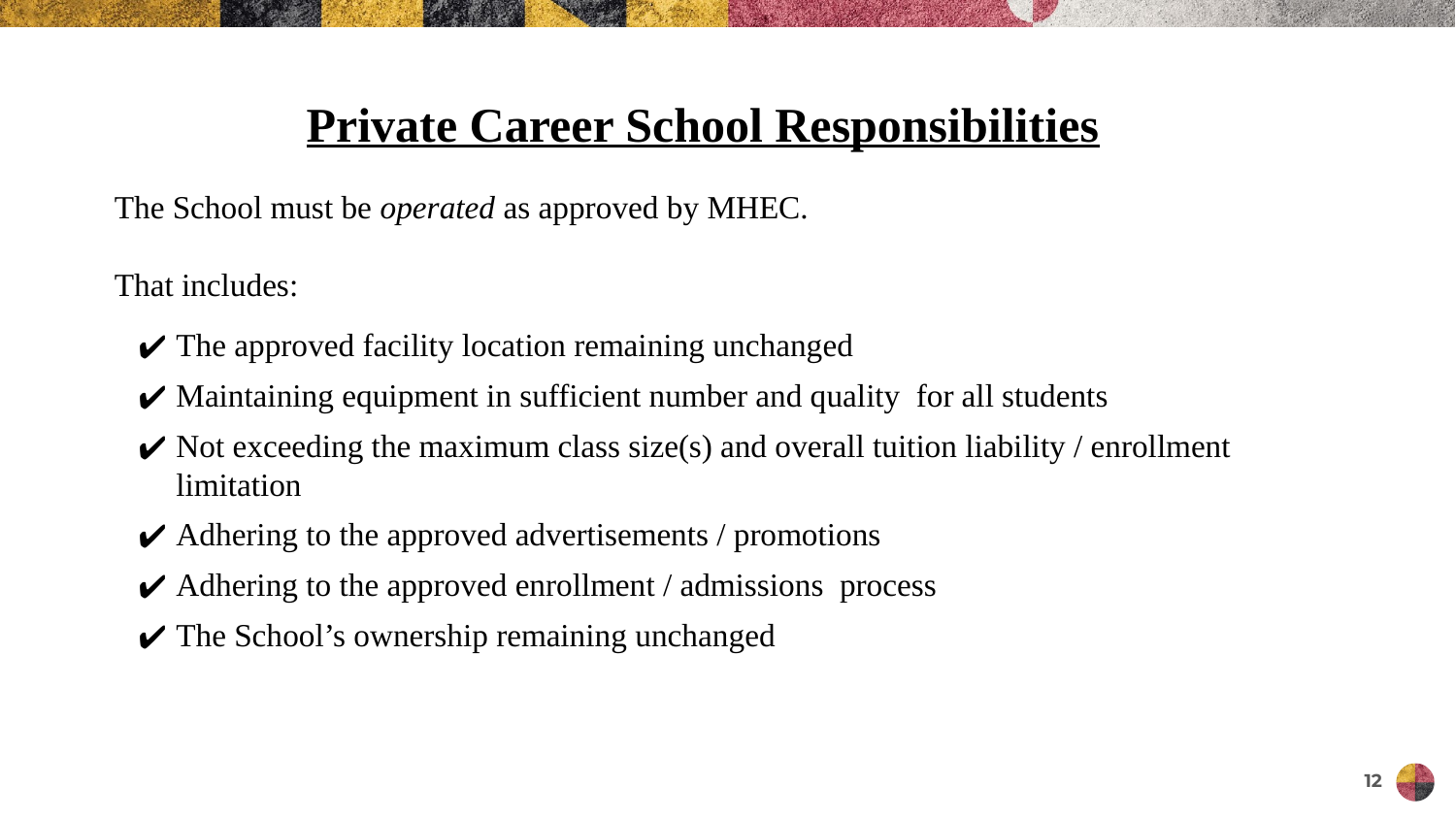

Private Career School Responsibilities
The School must be operated as approved by MHEC.

That includes:
The approved facility location remaining unchanged
Maintaining equipment in sufficient number and quality  for all students
Not exceeding the maximum class size(s) and overall tuition liability / enrollment limitation
Adhering to the approved advertisements / promotions
Adhering to the approved enrollment / admissions  process
The School’s ownership remaining unchanged
12